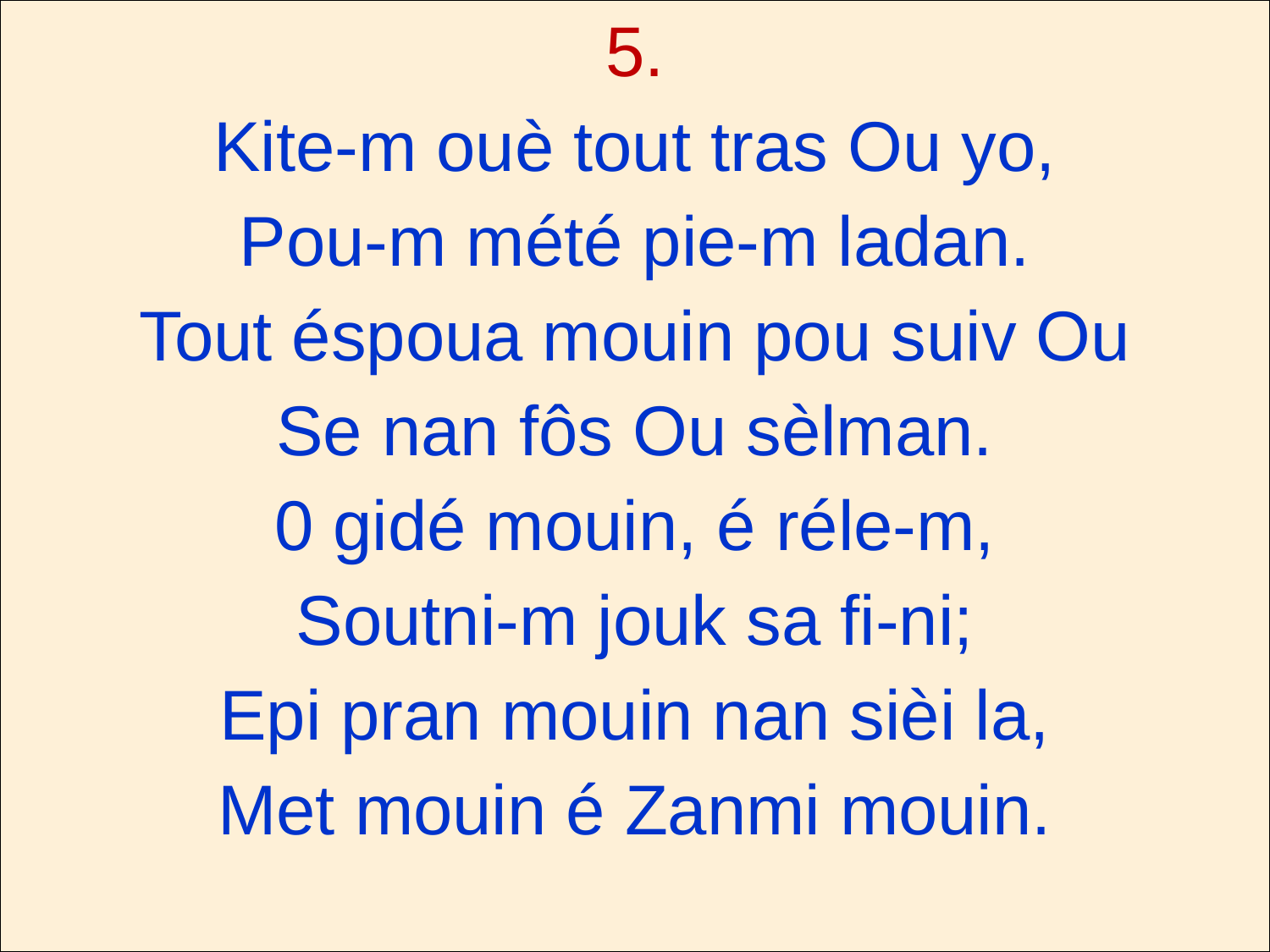

5.
Kite-m ouè tout tras Ou yo,
Pou-m mété pie-m ladan.
Tout éspoua mouin pou suiv Ou
Se nan fôs Ou sèlman.
0 gidé mouin, é réle-m,
Soutni-m jouk sa fi-ni;
Epi pran mouin nan sièi la,
Met mouin é Zanmi mouin.